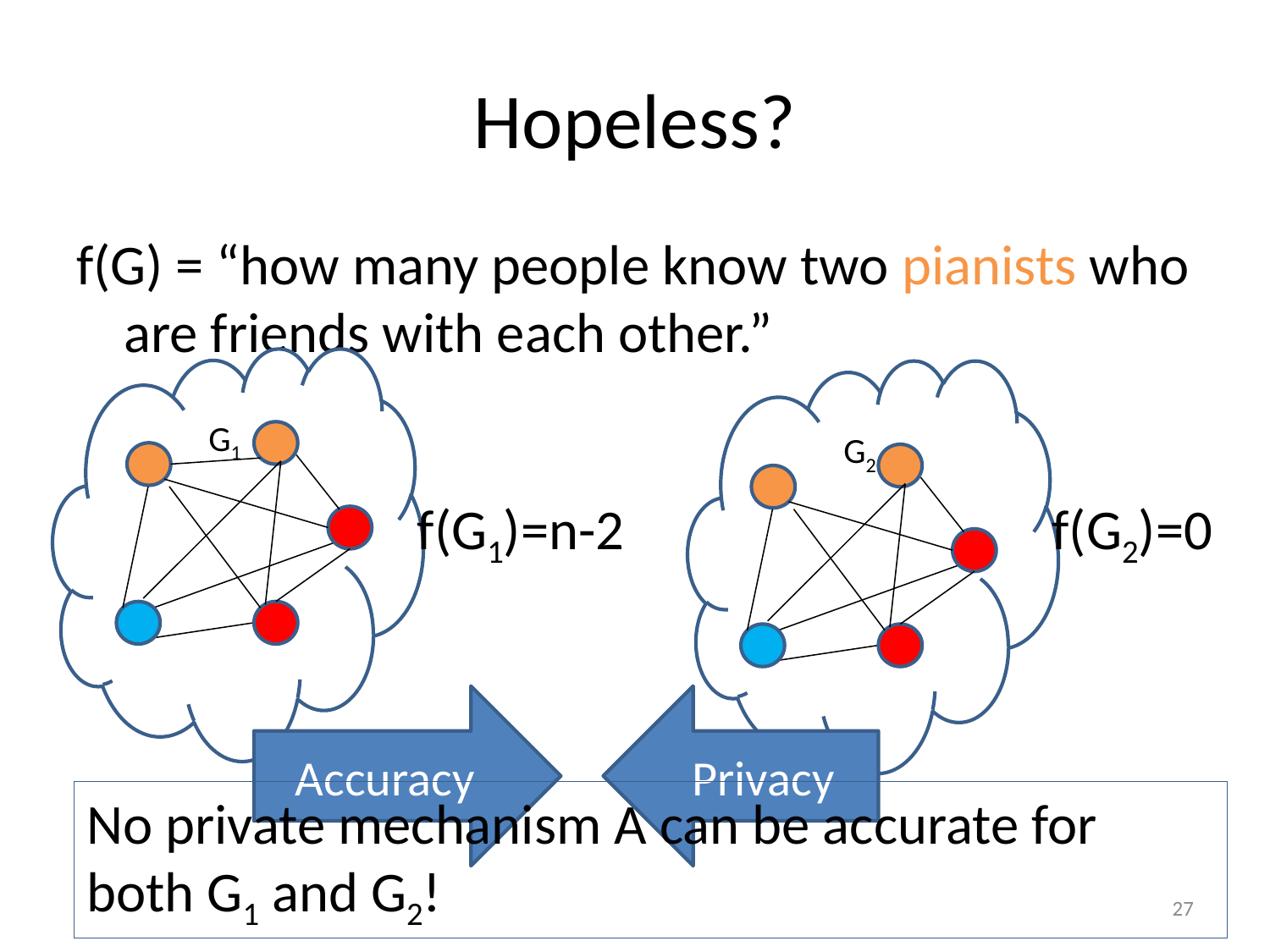

# Hopeless?
f(G) = “how many people know two pianists who are friends with each other.”
G1
G2

f(G1)=n-2
f(G2)=0

Accuracy
Privacy
No private mechanism A can be accurate for both G1 and G2!
27